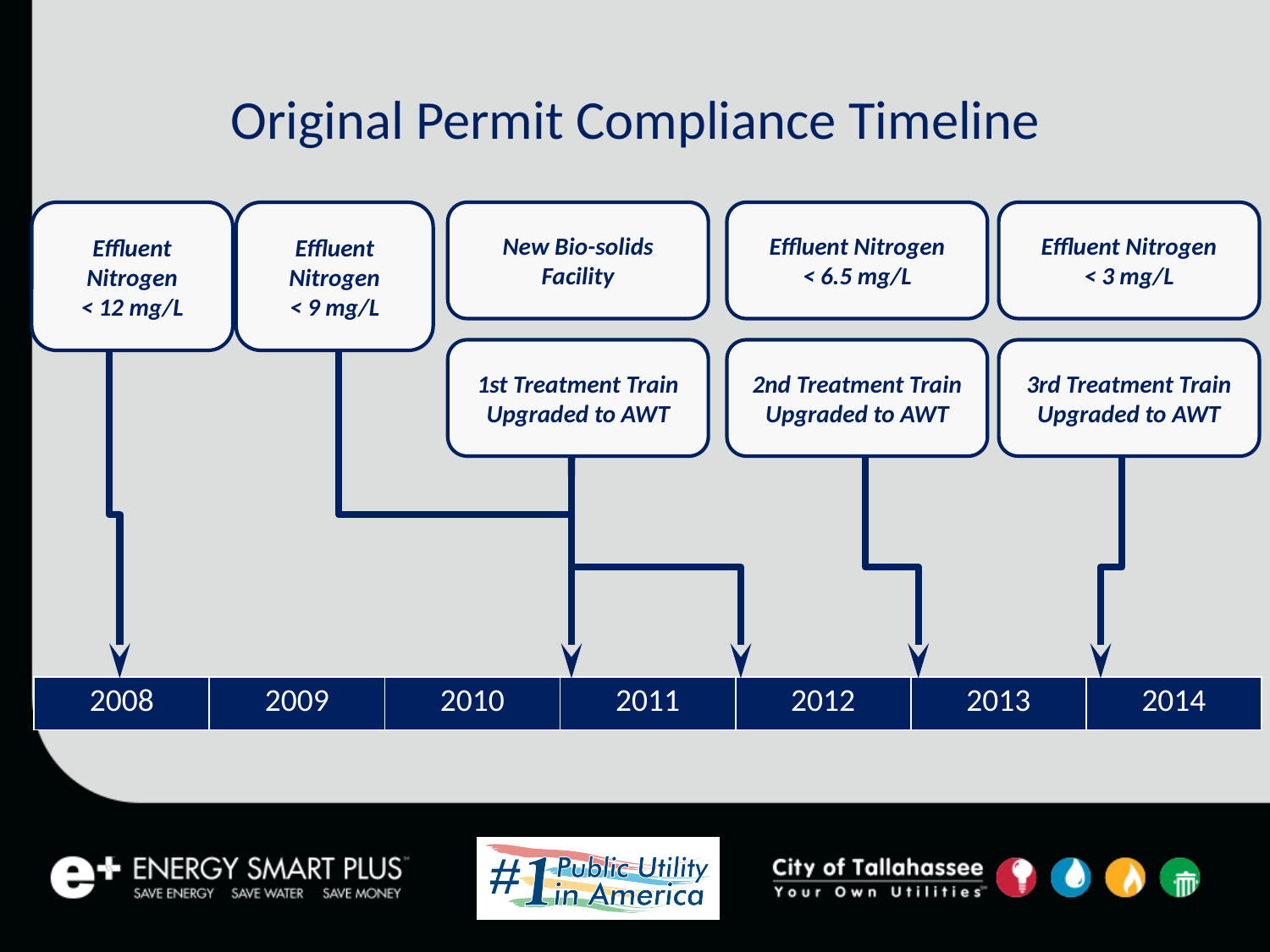

# Original Permit Compliance Timeline
Effluent Nitrogen
< 12 mg/L
Effluent Nitrogen
< 9 mg/L
New Bio-solids Facility
Effluent Nitrogen
< 6.5 mg/L
Effluent Nitrogen
< 3 mg/L
1st Treatment Train Upgraded to AWT
2nd Treatment Train Upgraded to AWT
3rd Treatment Train Upgraded to AWT
| 2008 | 2009 | 2010 | 2011 | 2012 | 2013 | 2014 |
| --- | --- | --- | --- | --- | --- | --- |
21